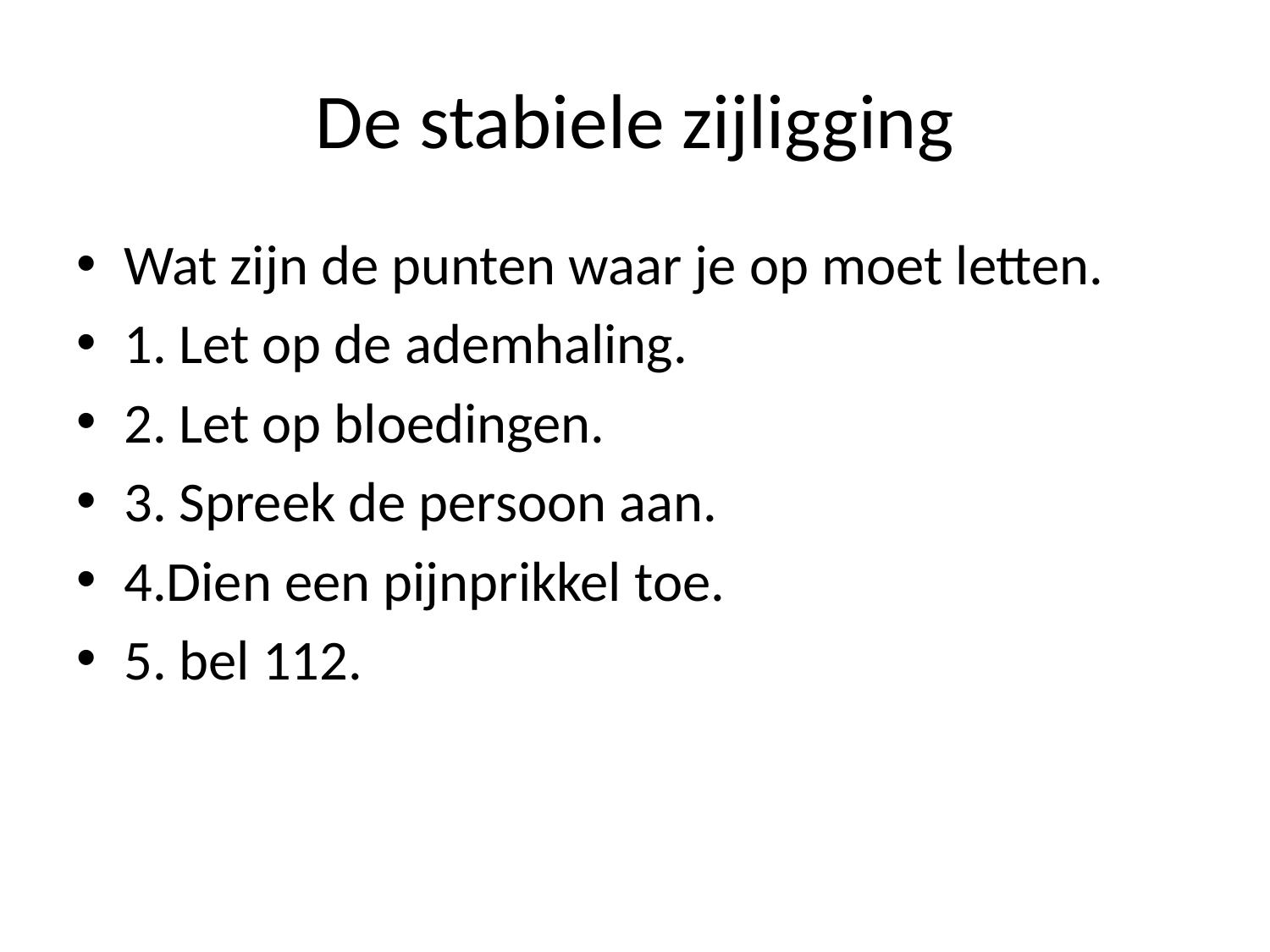

# De stabiele zijligging
Wat zijn de punten waar je op moet letten.
1. Let op de ademhaling.
2. Let op bloedingen.
3. Spreek de persoon aan.
4.Dien een pijnprikkel toe.
5. bel 112.